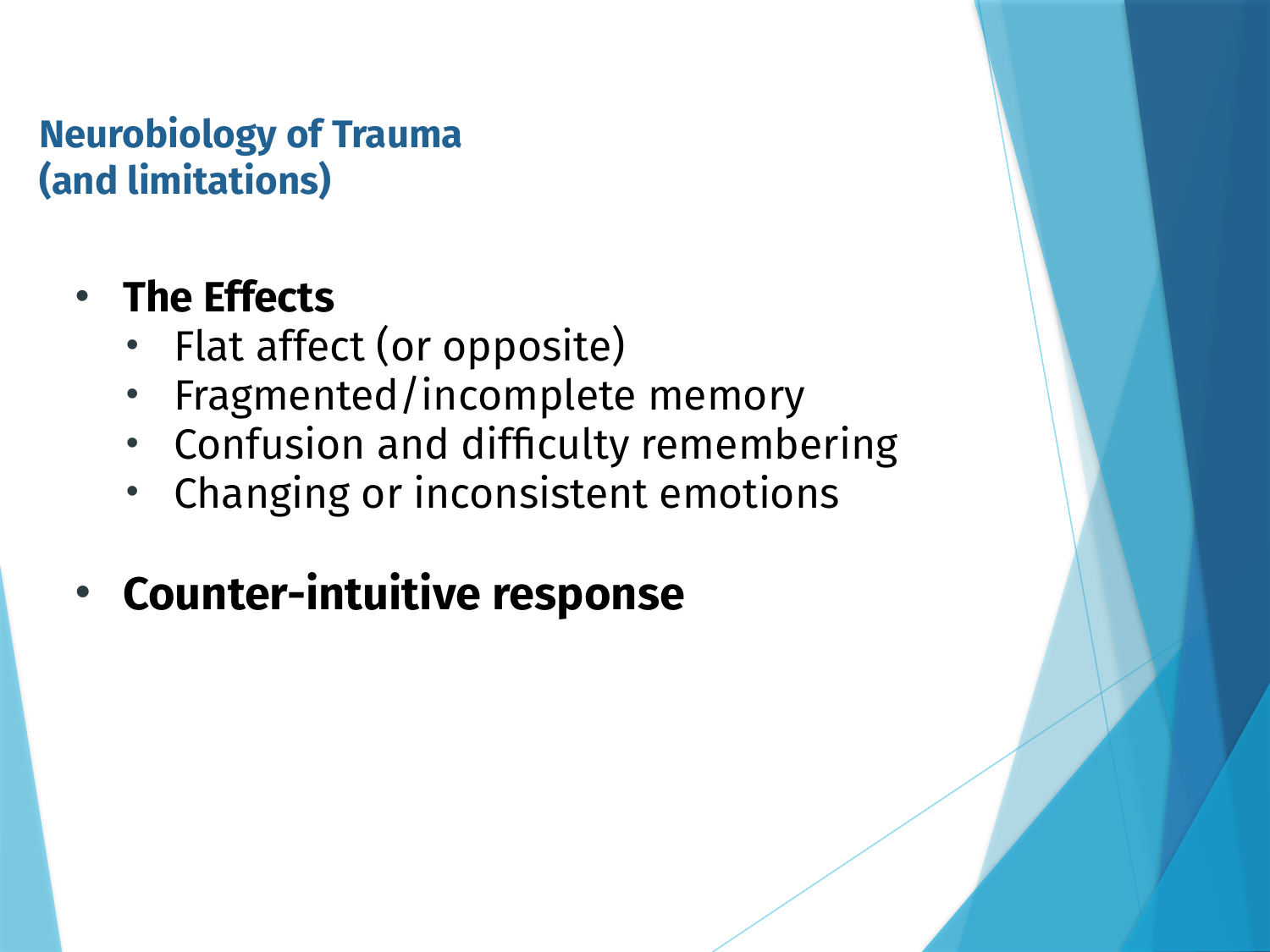

# Neurobiology of Trauma (and limitations)
The Effects
Flat affect (or opposite)
Fragmented/incomplete memory
Confusion and difficulty remembering
Changing or inconsistent emotions

Counter-intuitive response

24